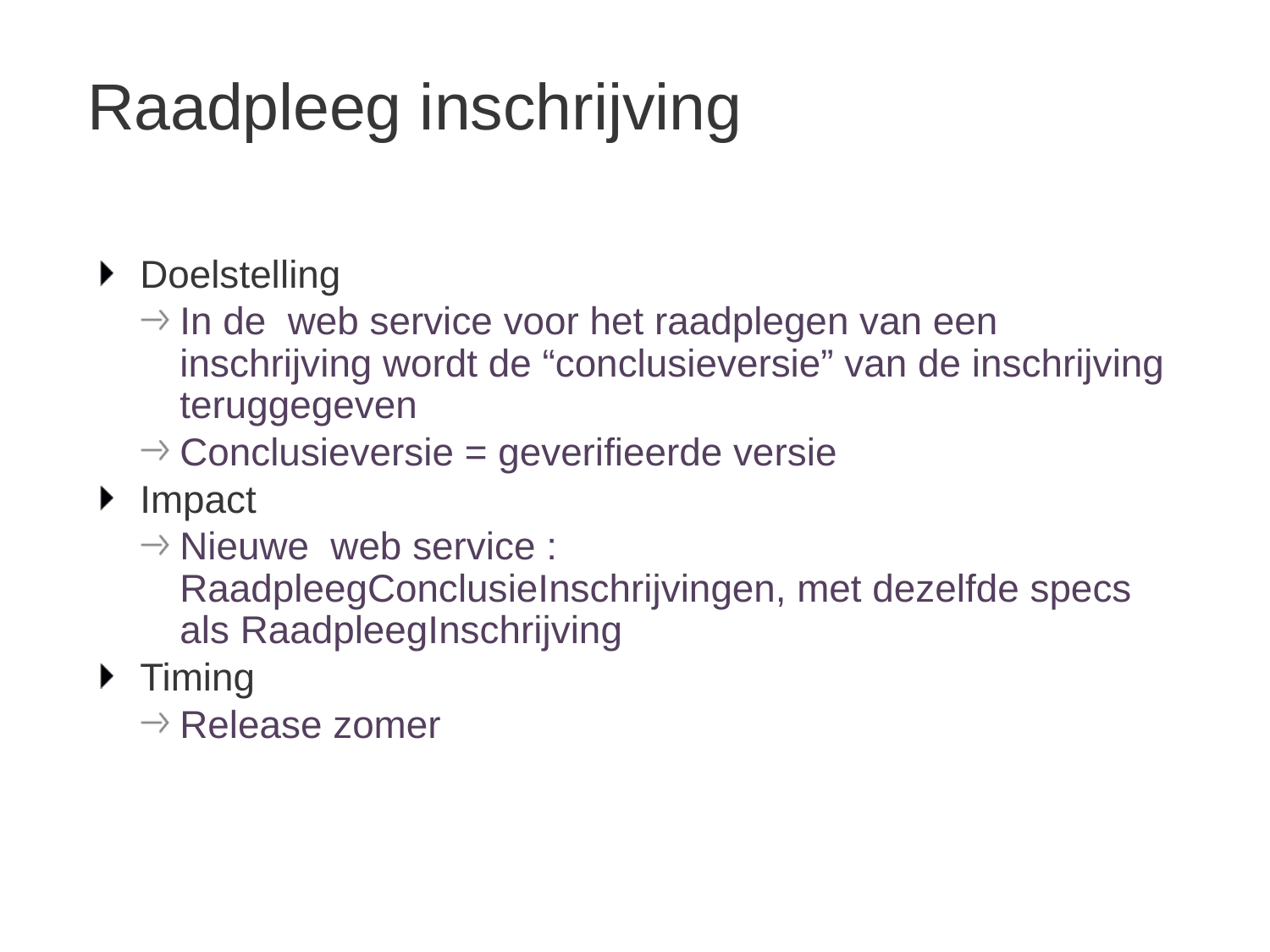

# Raadpleeg inschrijving
Doelstelling
In de  web service voor het raadplegen van een inschrijving wordt de “conclusieversie” van de inschrijving teruggegeven
Conclusieversie = geverifieerde versie
Impact
Nieuwe  web service : RaadpleegConclusieInschrijvingen, met dezelfde specs als RaadpleegInschrijving
Timing
Release zomer